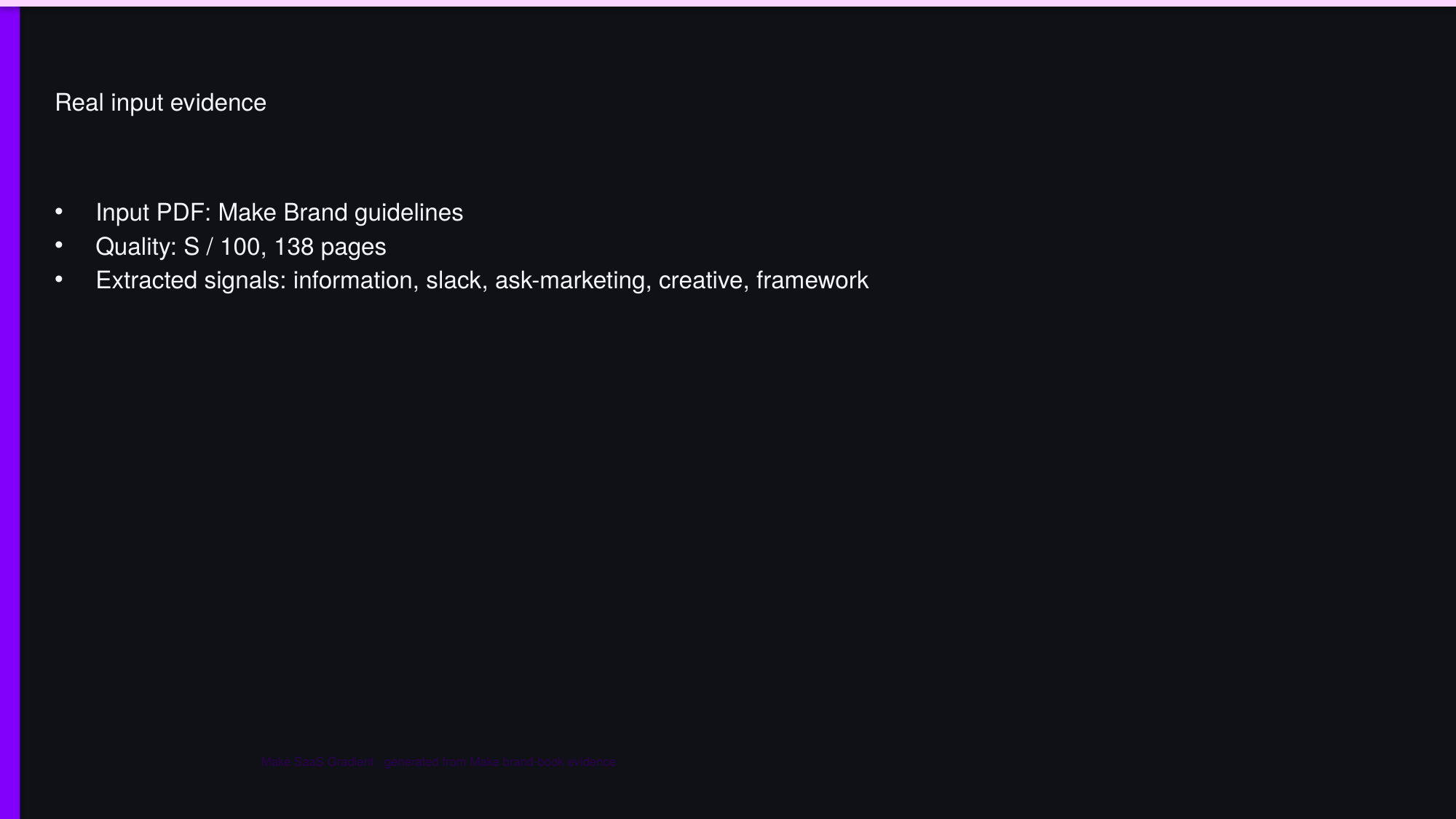

# Real input evidence
Input PDF: Make Brand guidelines
Quality: S / 100, 138 pages
Extracted signals: information, slack, ask-marketing, creative, framework
Make SaaS Gradient · generated from Make brand-book evidence